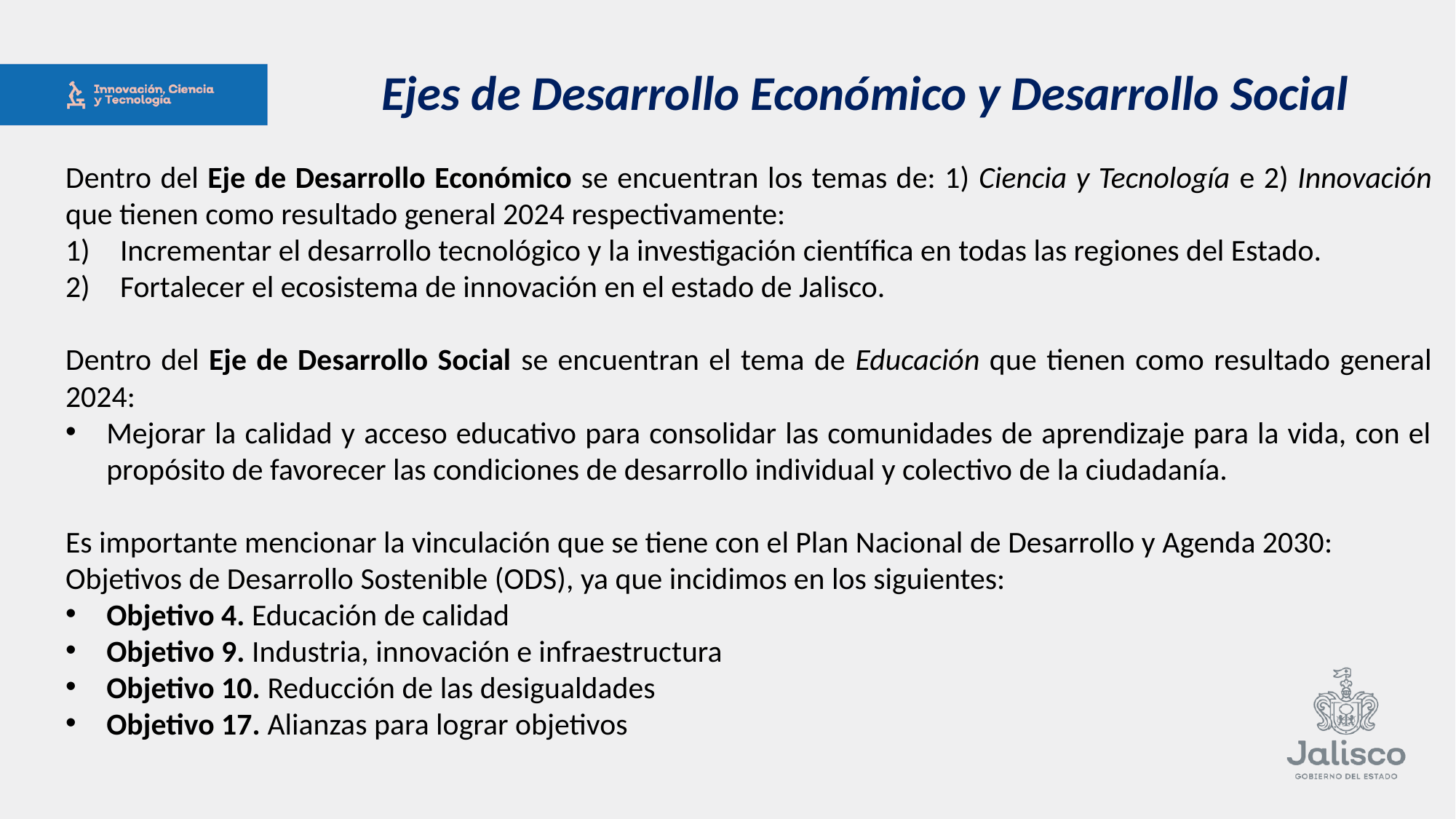

Ejes de Desarrollo Económico y Desarrollo Social

Dentro del Eje de Desarrollo Económico se encuentran los temas de: 1) Ciencia y Tecnología e 2) Innovación que tienen como resultado general 2024 respectivamente:
Incrementar el desarrollo tecnológico y la investigación científica en todas las regiones del Estado.
Fortalecer el ecosistema de innovación en el estado de Jalisco.

Dentro del Eje de Desarrollo Social se encuentran el tema de Educación que tienen como resultado general 2024:
Mejorar la calidad y acceso educativo para consolidar las comunidades de aprendizaje para la vida, con el propósito de favorecer las condiciones de desarrollo individual y colectivo de la ciudadanía.

Es importante mencionar la vinculación que se tiene con el Plan Nacional de Desarrollo y Agenda 2030: Objetivos de Desarrollo Sostenible (ODS), ya que incidimos en los siguientes:
Objetivo 4. Educación de calidad
Objetivo 9. Industria, innovación e infraestructura
Objetivo 10. Reducción de las desigualdades
Objetivo 17. Alianzas para lograr objetivos